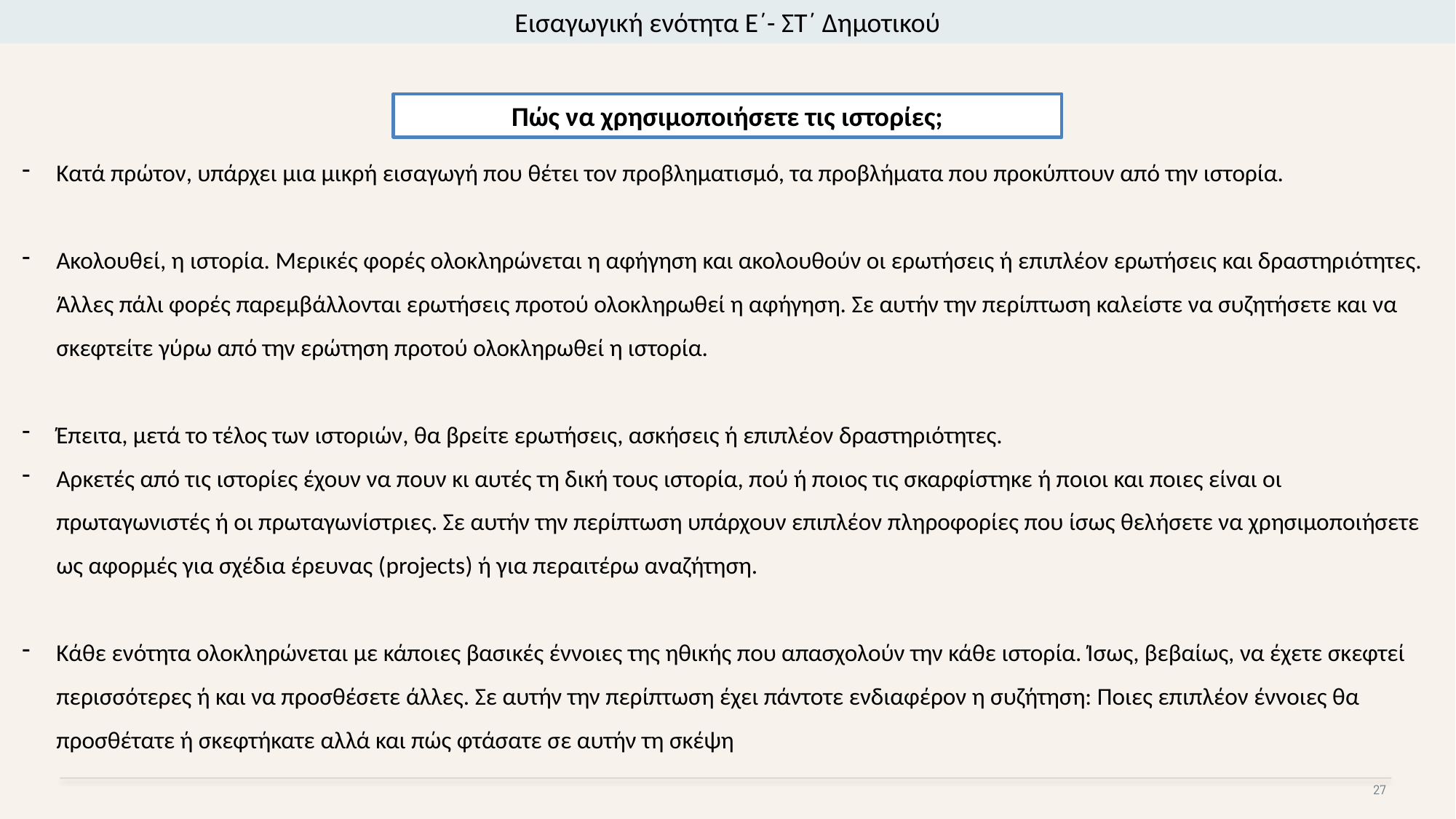

Εισαγωγική ενότητα Ε΄- ΣΤ΄ Δημοτικού
Πώς να χρησιμοποιήσετε τις ιστορίες;
Κατά πρώτον, υπάρχει μια μικρή εισαγωγή που θέτει τον προβληματισμό, τα προβλήματα που προκύπτουν από την ιστορία.

Ακολουθεί, η ιστορία. Μερικές φορές ολοκληρώνεται η αφήγηση και ακολουθούν οι ερωτήσεις ή επιπλέον ερωτήσεις και δραστηριότητες. Άλλες πάλι φορές παρεμβάλλονται ερωτήσεις προτού ολοκληρωθεί η αφήγηση. Σε αυτήν την περίπτωση καλείστε να συζητήσετε και να σκεφτείτε γύρω από την ερώτηση προτού ολοκληρωθεί η ιστορία.

Έπειτα, μετά το τέλος των ιστοριών, θα βρείτε ερωτήσεις, ασκήσεις ή επιπλέον δραστηριότητες.
Αρκετές από τις ιστορίες έχουν να πουν κι αυτές τη δική τους ιστορία, πού ή ποιος τις σκαρφίστηκε ή ποιοι και ποιες είναι οι πρωταγωνιστές ή οι πρωταγωνίστριες. Σε αυτήν την περίπτωση υπάρχουν επιπλέον πληροφορίες που ίσως θελήσετε να χρησιμοποιήσετε ως αφορμές για σχέδια έρευνας (projects) ή για περαιτέρω αναζήτηση.

Κάθε ενότητα ολοκληρώνεται με κάποιες βασικές έννοιες της ηθικής που απασχολούν την κάθε ιστορία. Ίσως, βεβαίως, να έχετε σκεφτεί περισσότερες ή και να προσθέσετε άλλες. Σε αυτήν την περίπτωση έχει πάντοτε ενδιαφέρον η συζήτηση: Ποιες επιπλέον έννοιες θα προσθέτατε ή σκεφτήκατε αλλά και πώς φτάσατε σε αυτήν τη σκέψη

27